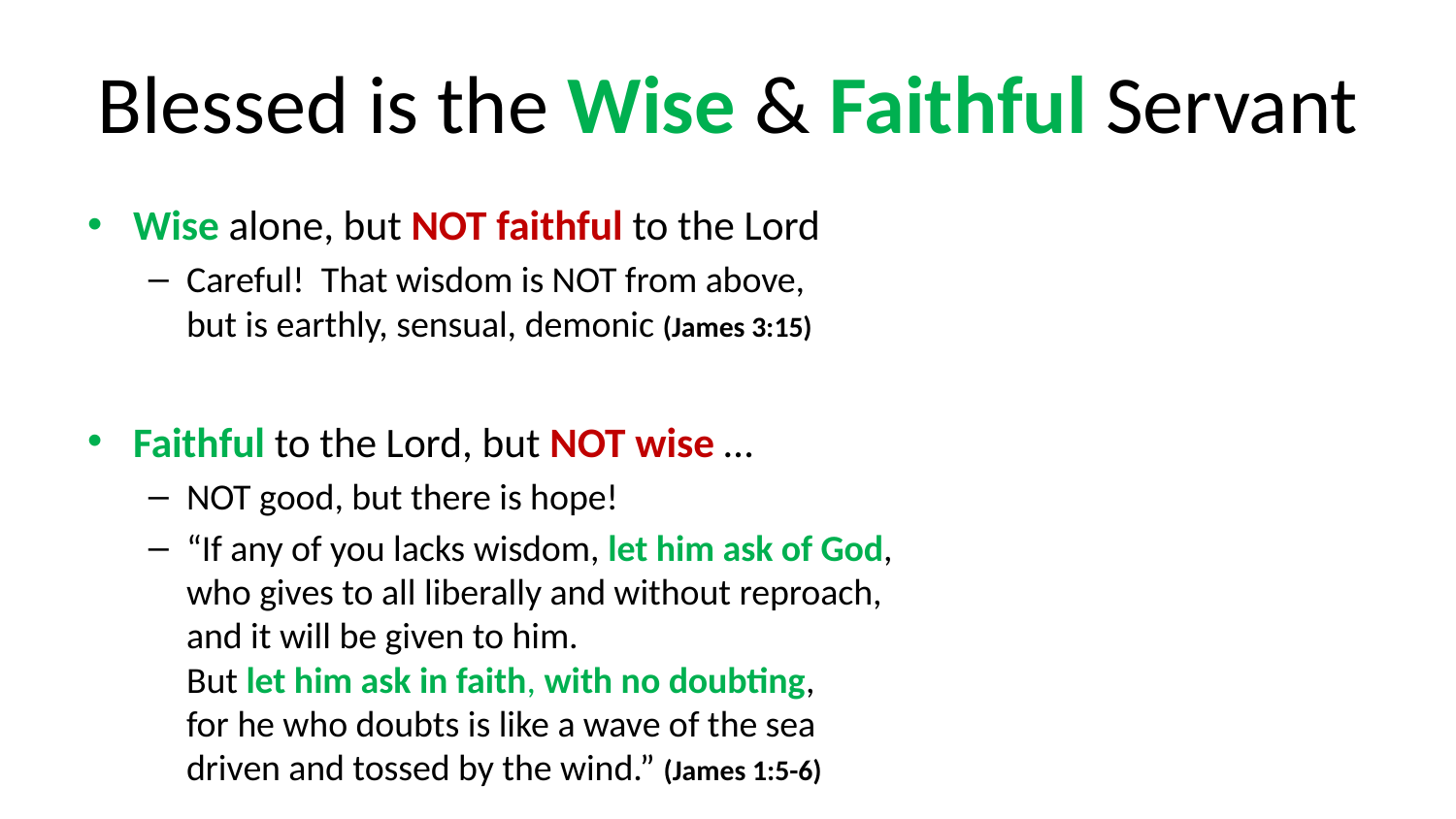

# Blessed is the Wise & Faithful Servant
Wise alone, but NOT faithful to the Lord
Careful!  That wisdom is NOT from above,
but is earthly, sensual, demonic (James 3:15)

Faithful to the Lord, but NOT wise …
NOT good, but there is hope!
“If any of you lacks wisdom, let him ask of God,
who gives to all liberally and without reproach,
and it will be given to him.
But let him ask in faith, with no doubting,
for he who doubts is like a wave of the sea
driven and tossed by the wind.” (James 1:5-6)